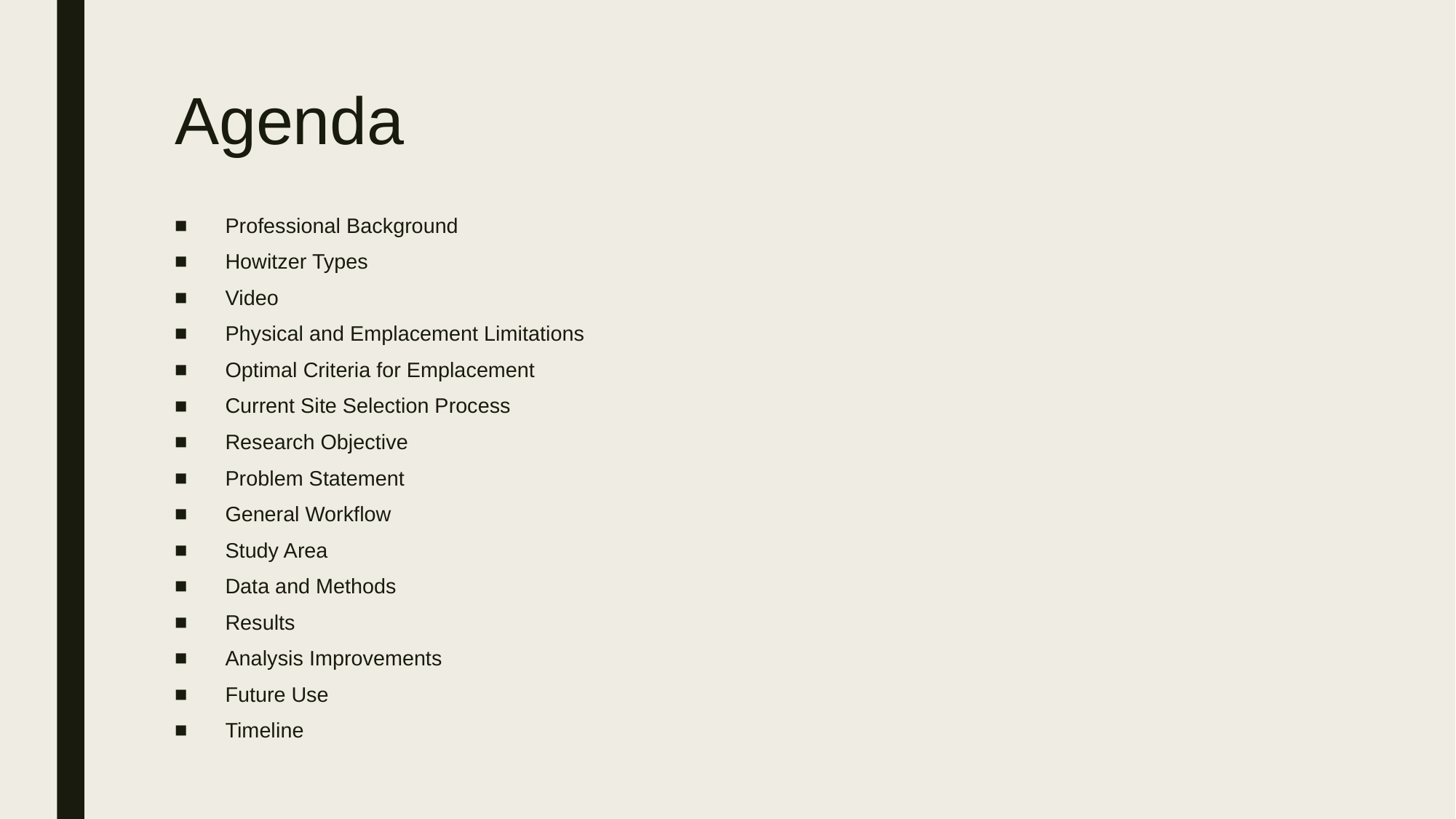

# Agenda
Professional Background
Howitzer Types
Video
Physical and Emplacement Limitations
Optimal Criteria for Emplacement
Current Site Selection Process
Research Objective
Problem Statement
General Workflow
Study Area
Data and Methods
Results
Analysis Improvements
Future Use
Timeline